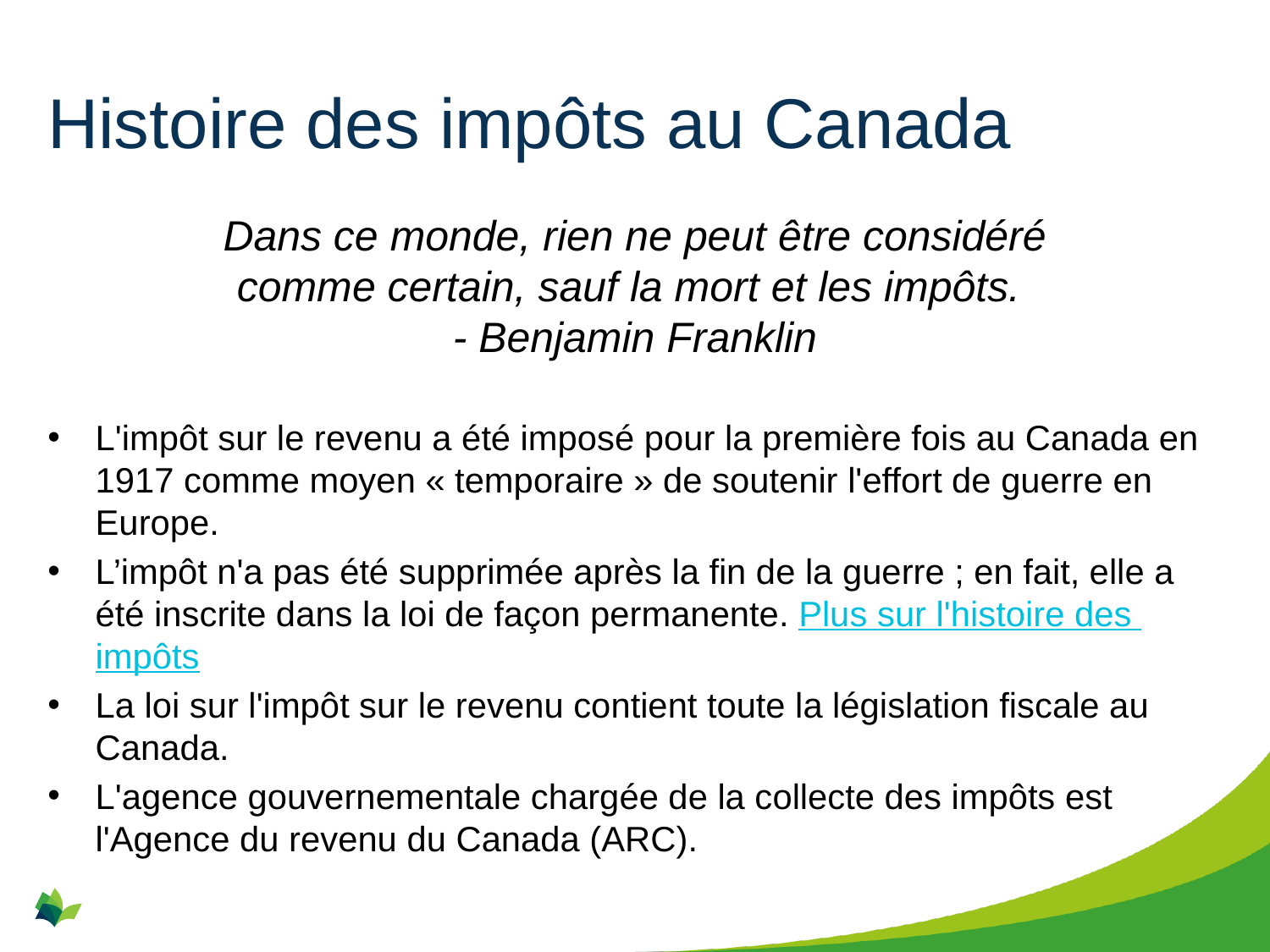

# Histoire des impôts au Canada
Dans ce monde, rien ne peut être considéré comme certain, sauf la mort et les impôts.
- Benjamin Franklin

L'impôt sur le revenu a été imposé pour la première fois au Canada en 1917 comme moyen « temporaire » de soutenir l'effort de guerre en Europe.
L’impôt n'a pas été supprimée après la fin de la guerre ; en fait, elle a été inscrite dans la loi de façon permanente. Plus sur l'histoire des impôts
La loi sur l'impôt sur le revenu contient toute la législation fiscale au Canada.
L'agence gouvernementale chargée de la collecte des impôts est l'Agence du revenu du Canada (ARC).